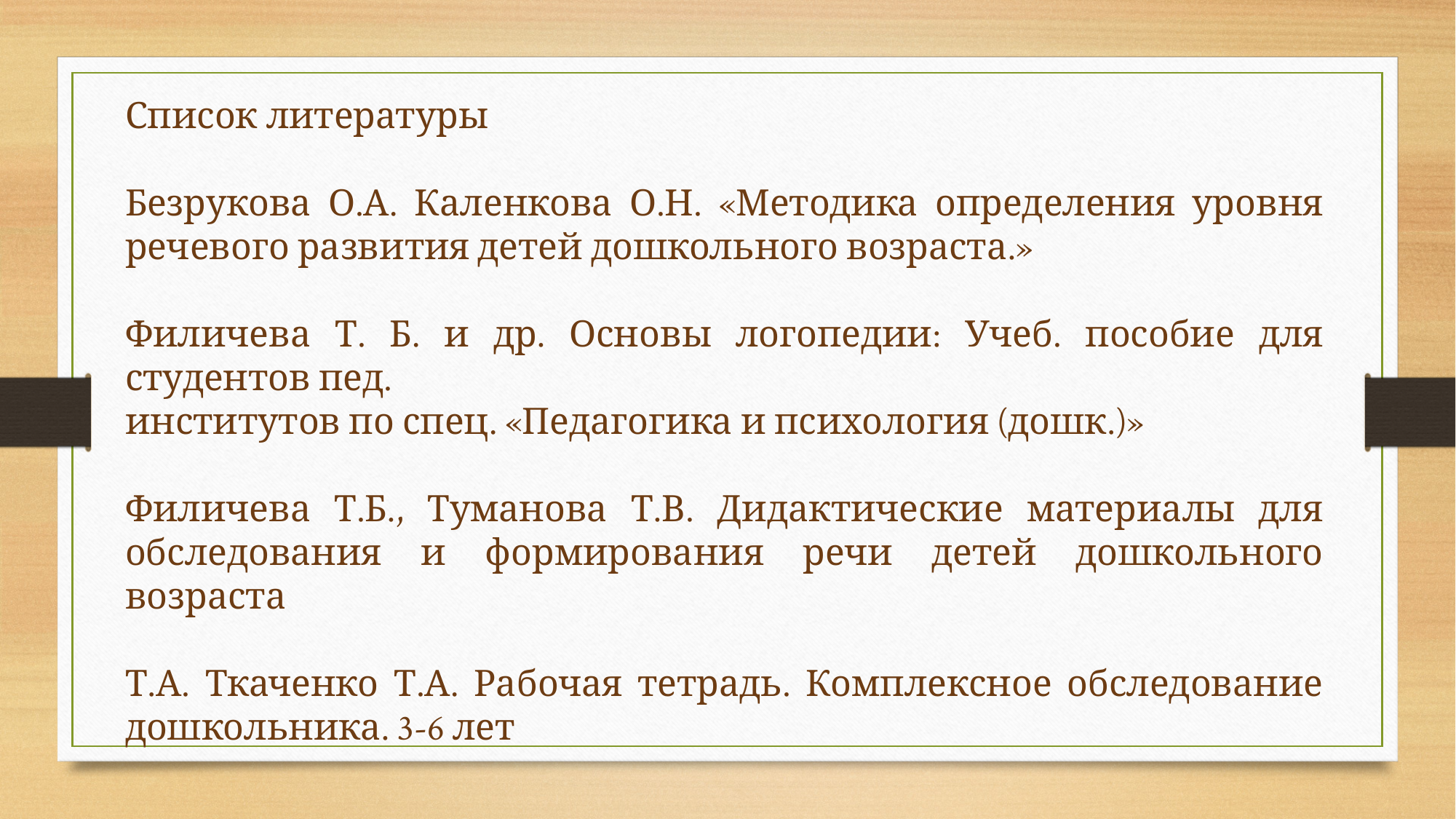

Список литературы

Безрукова О.А. Каленкова О.Н. «Методика определения уровня речевого развития детей дошкольного возраста.»

Филичева Т. Б. и др. Основы логопедии: Учеб. пособие для студентов пед.
институтов по спец. «Педагогика и психология (дошк.)»

Филичева Т.Б., Туманова Т.В. Дидактические материалы для обследования и формирования речи детей дошкольного возраста

Т.А. Ткаченко Т.А. Рабочая тетрадь. Комплексное обследование дошкольника. 3-6 лет